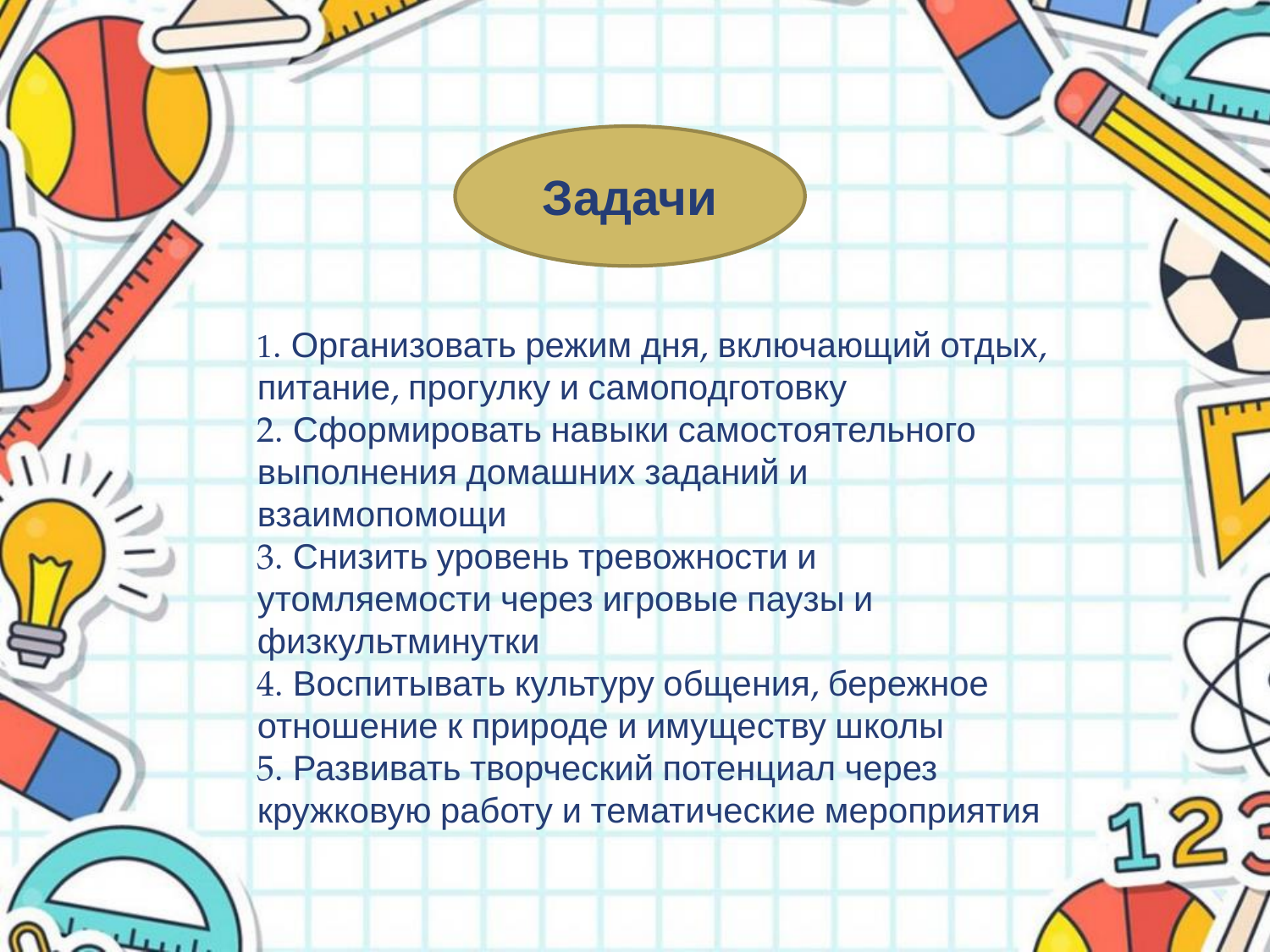

Задачи
1. Организовать режим дня, включающий отдых, питание, прогулку и самоподготовку
2. Сформировать навыки самостоятельного выполнения домашних заданий и взаимопомощи
3. Снизить уровень тревожности и утомляемости через игровые паузы и физкультминутки
4. Воспитывать культуру общения, бережное отношение к природе и имуществу школы
5. Развивать творческий потенциал через кружковую работу и тематические мероприятия